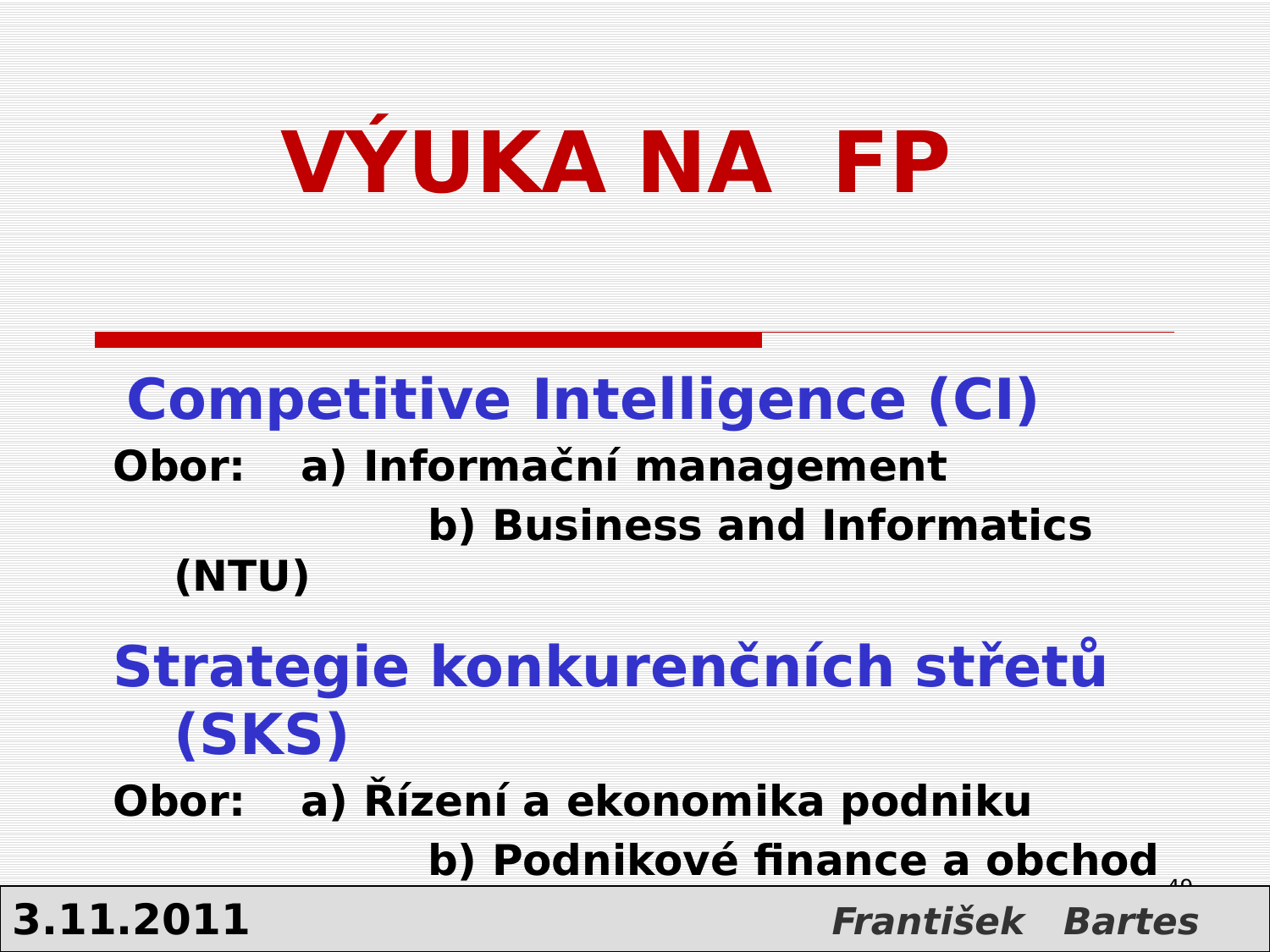

# VÝUKA NA  FP
    Competitive Intelligence (CI)
Obor: 	a) Informační management
			b) Business and Informatics (NTU)

Strategie konkurenčních střetů (SKS)
Obor:	a) Řízení a ekonomika podniku
			b) Podnikové finance a obchod

49
3.11.2011                                             František   Bartes